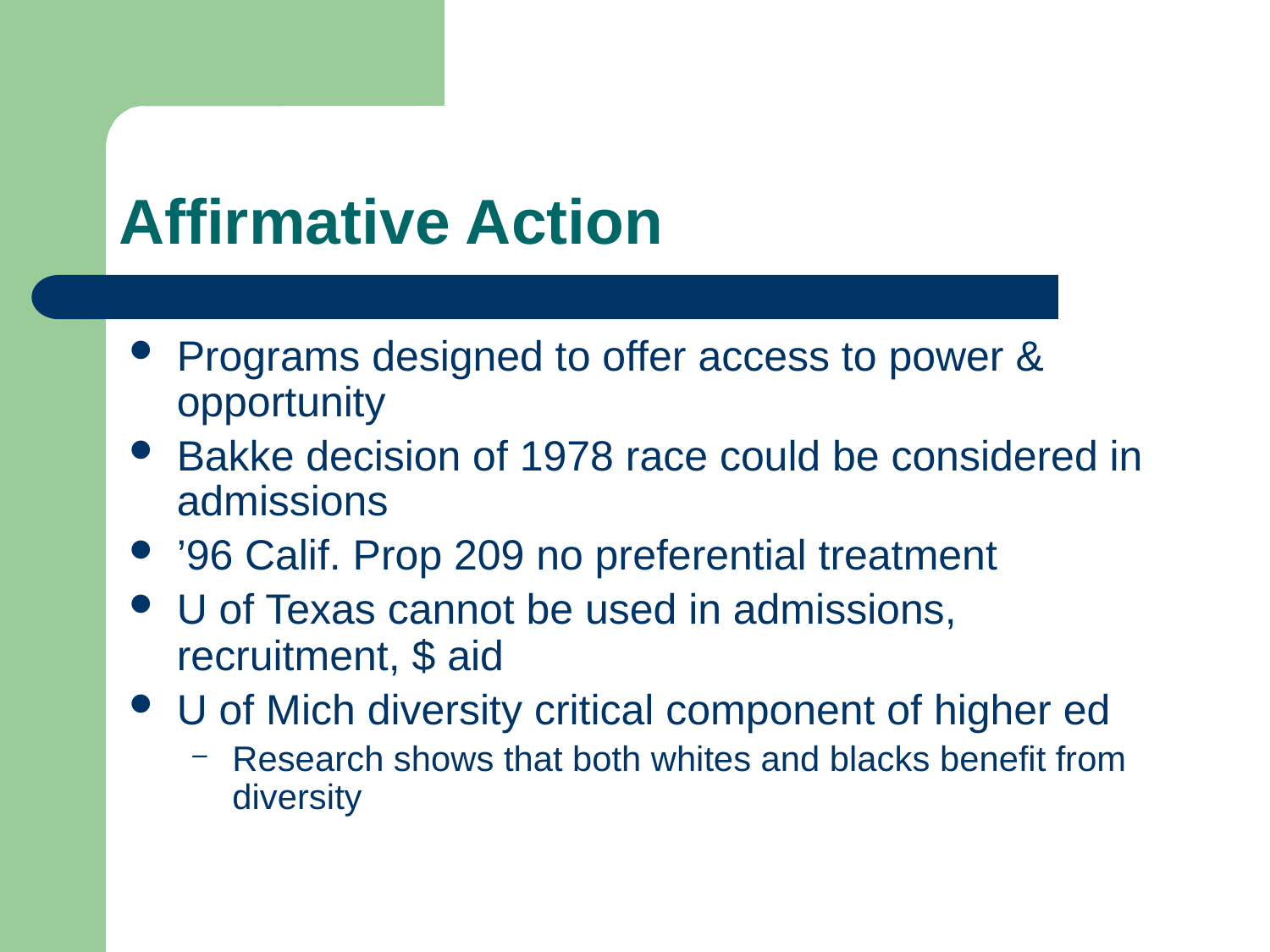

# Affirmative Action
Programs designed to offer access to power & opportunity
Bakke decision of 1978 race could be considered in admissions
’96 Calif. Prop 209 no preferential treatment
U of Texas cannot be used in admissions, recruitment, $ aid
U of Mich diversity critical component of higher ed
Research shows that both whites and blacks benefit from diversity